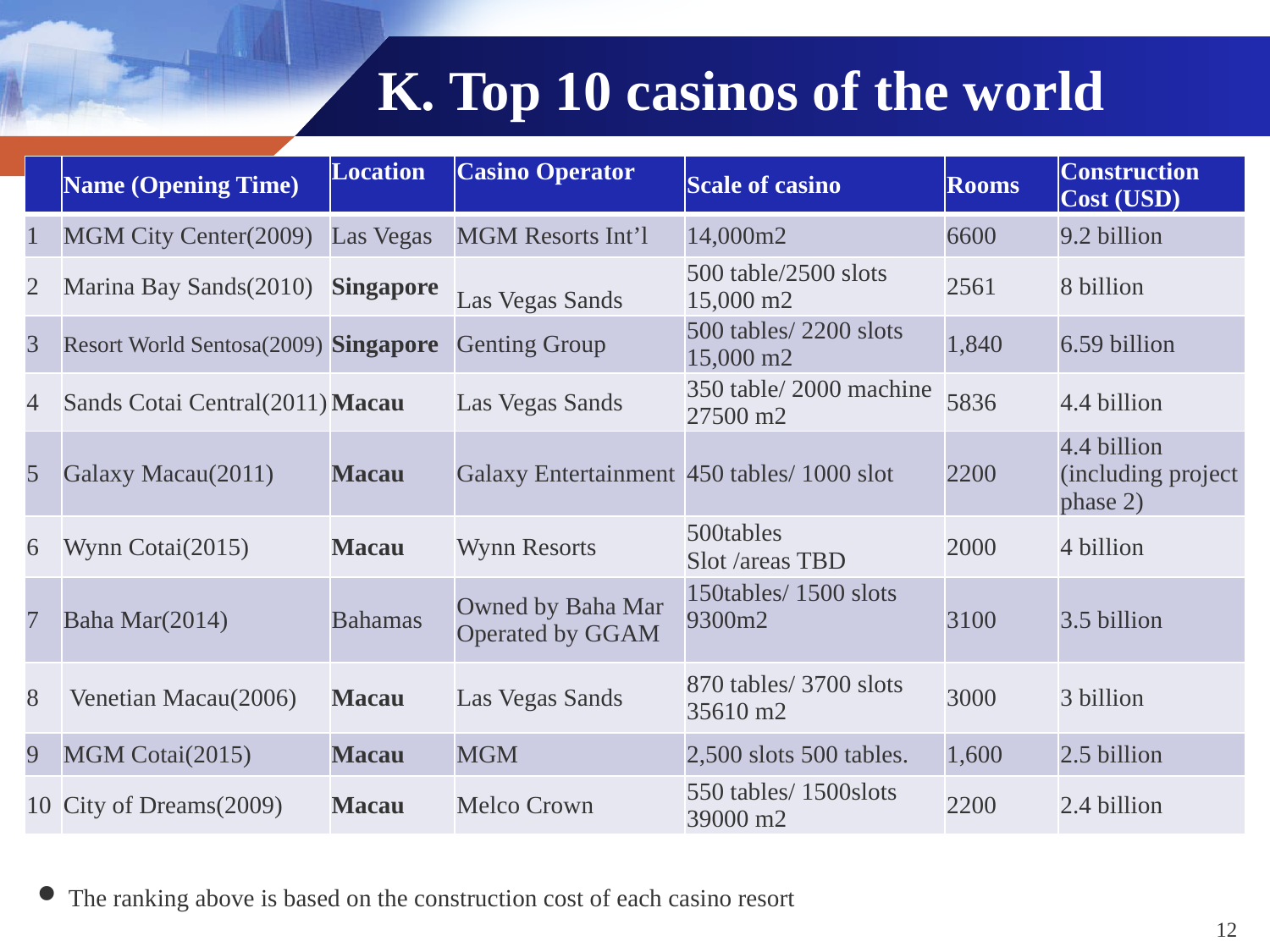

# K. Top 10 casinos of the world
|  | Name (Opening Time) | Location | Casino Operator | Scale of casino | Rooms | Construction Cost (USD) |
| --- | --- | --- | --- | --- | --- | --- |
| 1 | MGM City Center(2009) | Las Vegas | MGM Resorts Int’l | 14,000m2 | 6600 | 9.2 billion |
| 2 | Marina Bay Sands(2010) | Singapore | Las Vegas Sands | 500 table/2500 slots 15,000 m2 | 2561 | 8 billion |
| 3 | Resort World Sentosa(2009) | Singapore | Genting Group | 500 tables/ 2200 slots 15,000 m2 | 1,840 | 6.59 billion |
| 4 | Sands Cotai Central(2011) | Macau | Las Vegas Sands | 350 table/ 2000 machine 27500 m2 | 5836 | 4.4 billion |
| 5 | Galaxy Macau(2011) | Macau | Galaxy Entertainment | 450 tables/ 1000 slot | 2200 | 4.4 billion (including project phase 2) |
| 6 | Wynn Cotai(2015) | Macau | Wynn Resorts | 500tables Slot /areas TBD | 2000 | 4 billion |
| 7 | Baha Mar(2014) | Bahamas | Owned by Baha Mar Operated by GGAM | 150tables/ 1500 slots 9300m2 | 3100 | 3.5 billion |
| 8 | Venetian Macau(2006) | Macau | Las Vegas Sands | 870 tables/ 3700 slots 35610 m2 | 3000 | 3 billion |
| 9 | MGM Cotai(2015) | Macau | MGM | 2,500 slots 500 tables. | 1,600 | 2.5 billion |
| 10 | City of Dreams(2009) | Macau | Melco Crown | 550 tables/ 1500slots 39000 m2 | 2200 | 2.4 billion |
 The ranking above is based on the construction cost of each casino resort

12